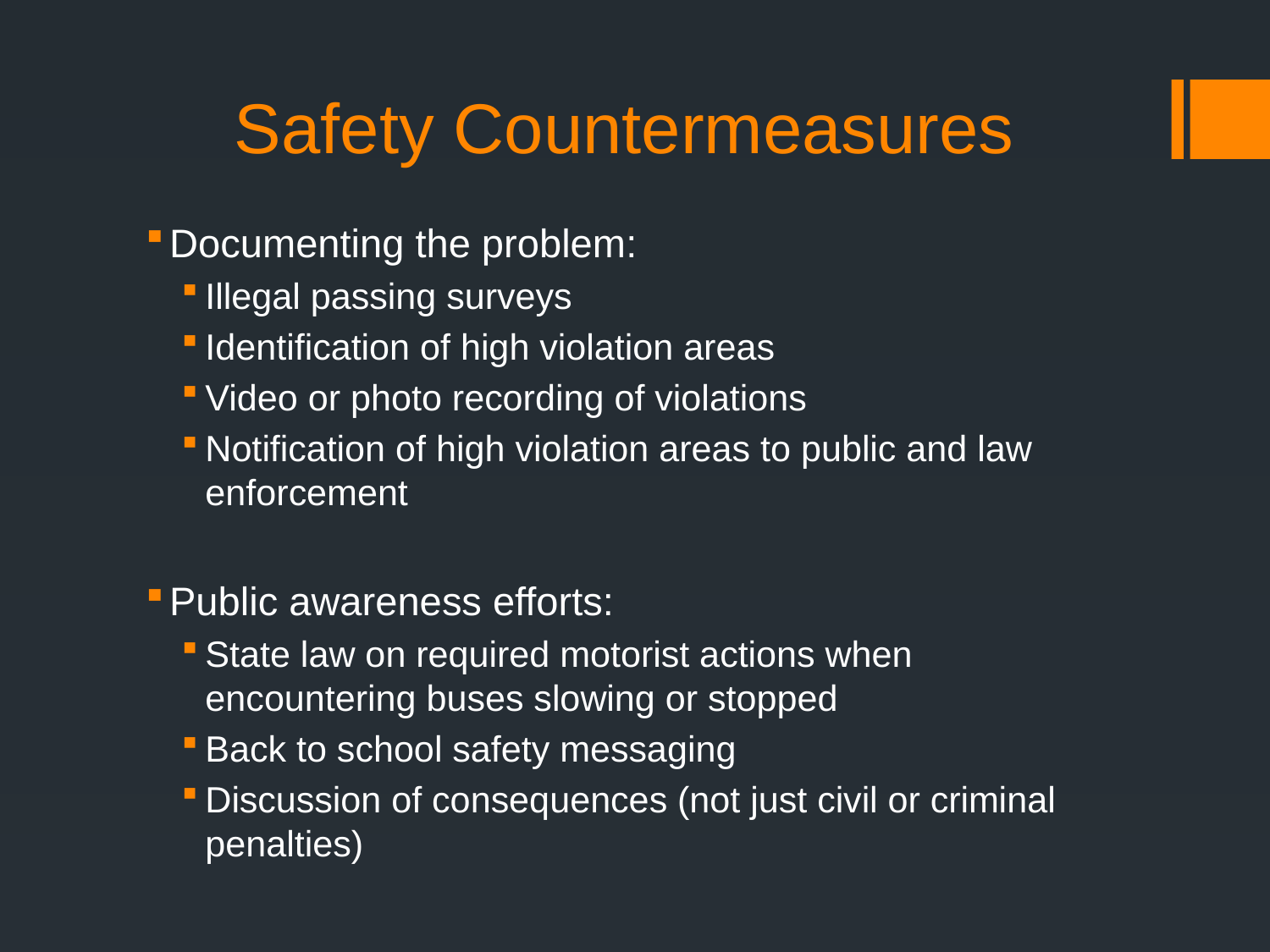

# Safety Countermeasures
Documenting the problem:
Illegal passing surveys
Identification of high violation areas
Video or photo recording of violations
Notification of high violation areas to public and law enforcement

Public awareness efforts:
State law on required motorist actions when encountering buses slowing or stopped
Back to school safety messaging
Discussion of consequences (not just civil or criminal penalties)